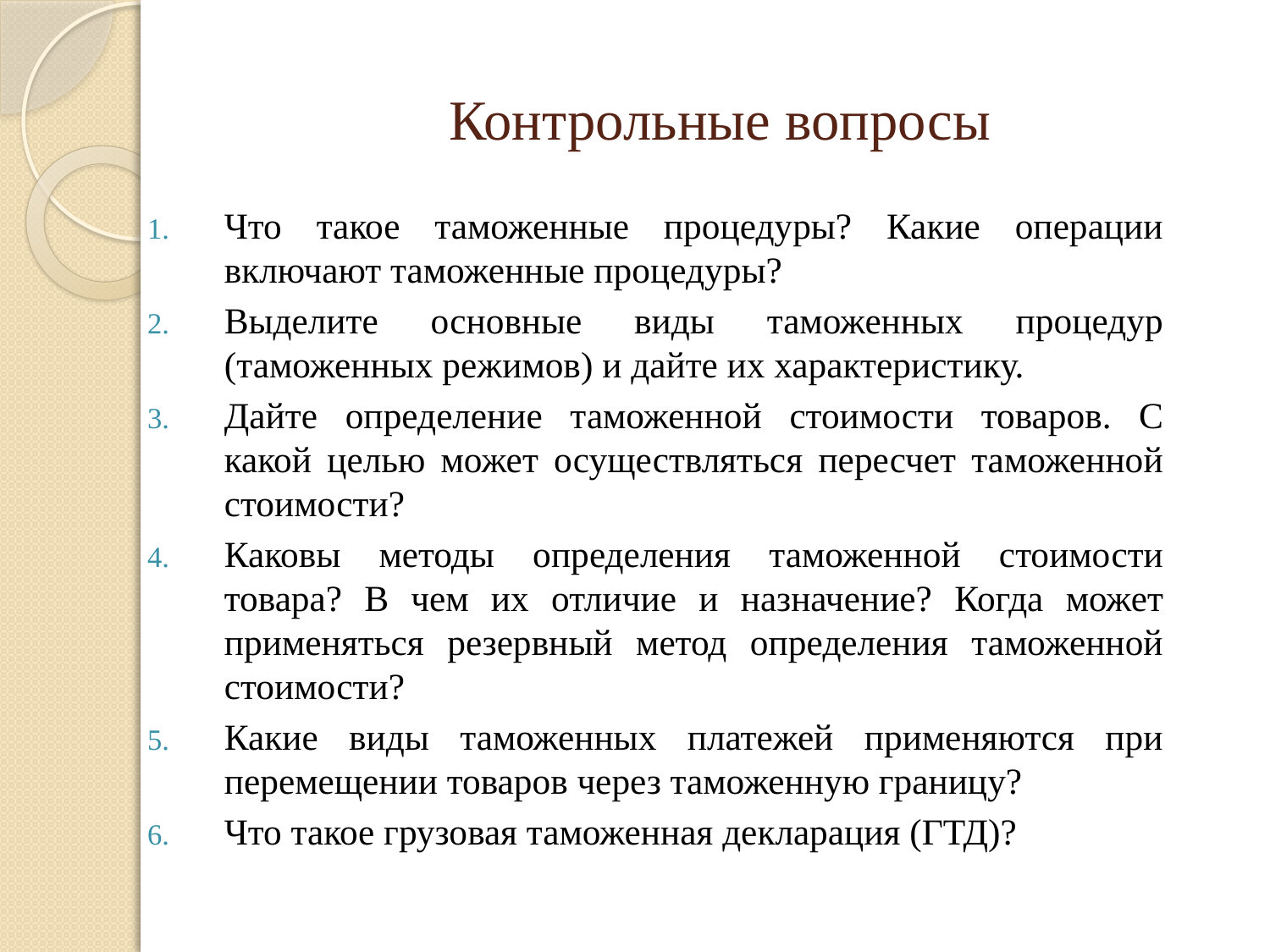

# Контрольные вопросы
Что такое таможенные процедуры? Какие операции включают таможенные процедуры?
Выделите основные виды таможенных процедур (таможенных режимов) и дайте их характеристику.
Дайте определение таможенной стоимости товаров. С какой целью может осуществляться пересчет таможенной стоимости?
Каковы методы определения таможенной стоимости товара? В чем их отличие и назначение? Когда может применяться резервный метод определения таможенной стоимости?
Какие виды таможенных платежей применяются при перемещении товаров через таможенную границу?
Что такое грузовая таможенная декларация (ГТД)?